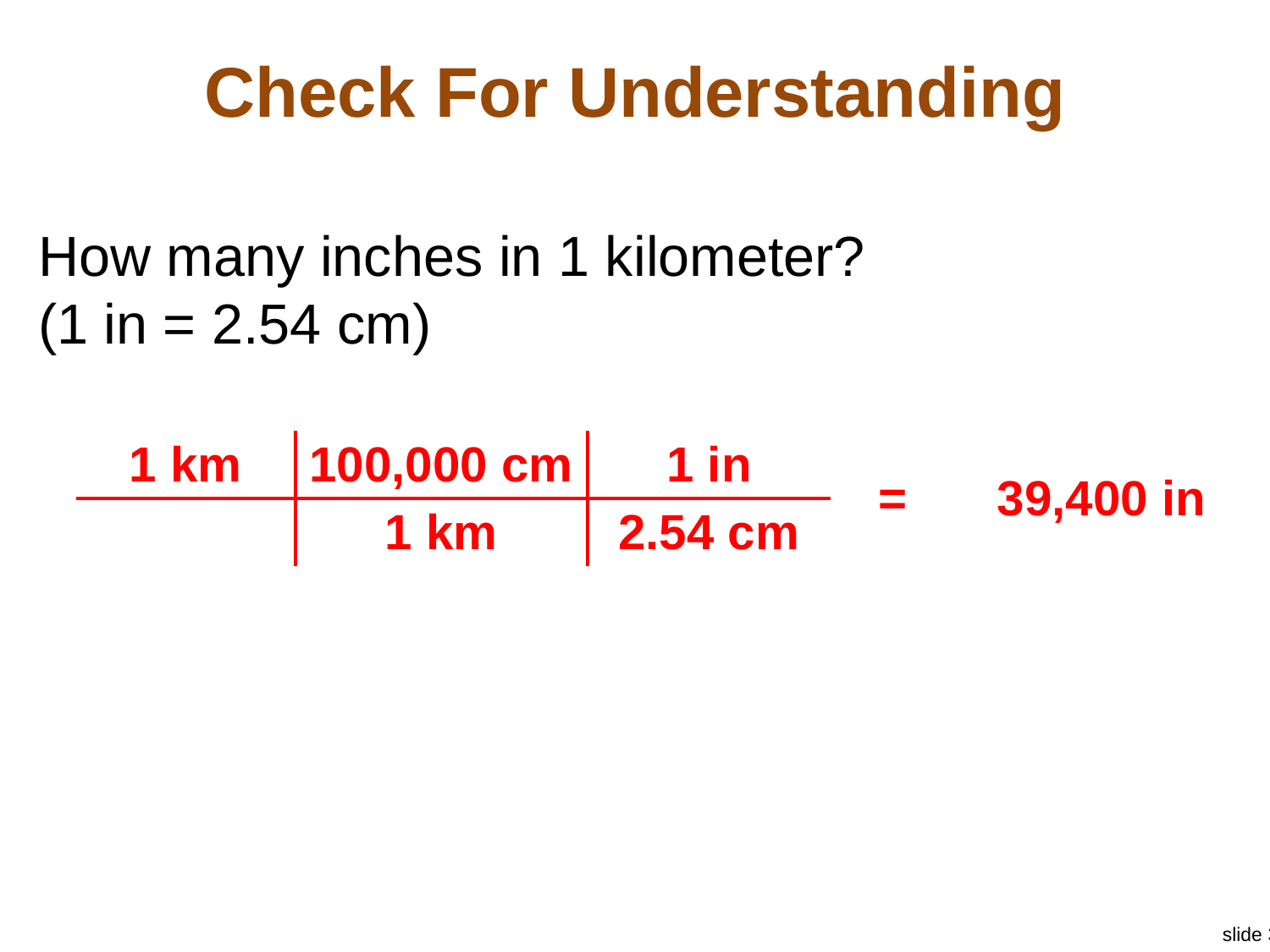

# Check For Understanding
How many inches in 1 kilometer?
(1 in = 2.54 cm)
| 1 km | 100,000 cm | 1 in | = | 39,400 in |
| --- | --- | --- | --- | --- |
|  | 1 km | 2.54 cm |  |  |
|  |  |  |  |  |
|  |  |  |  |  |